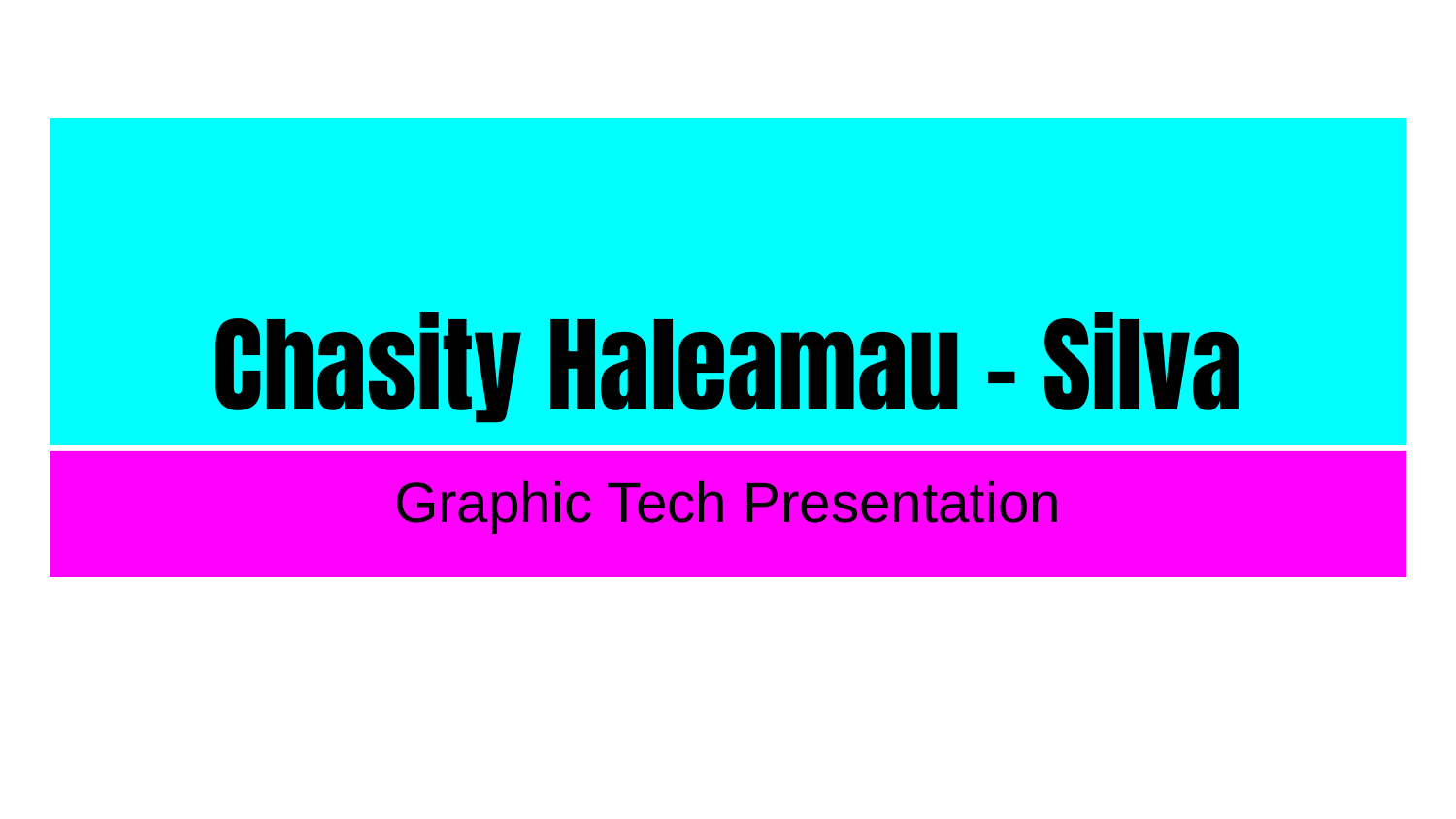

# Chasity Haleamau - Silva
Graphic Tech Presentation